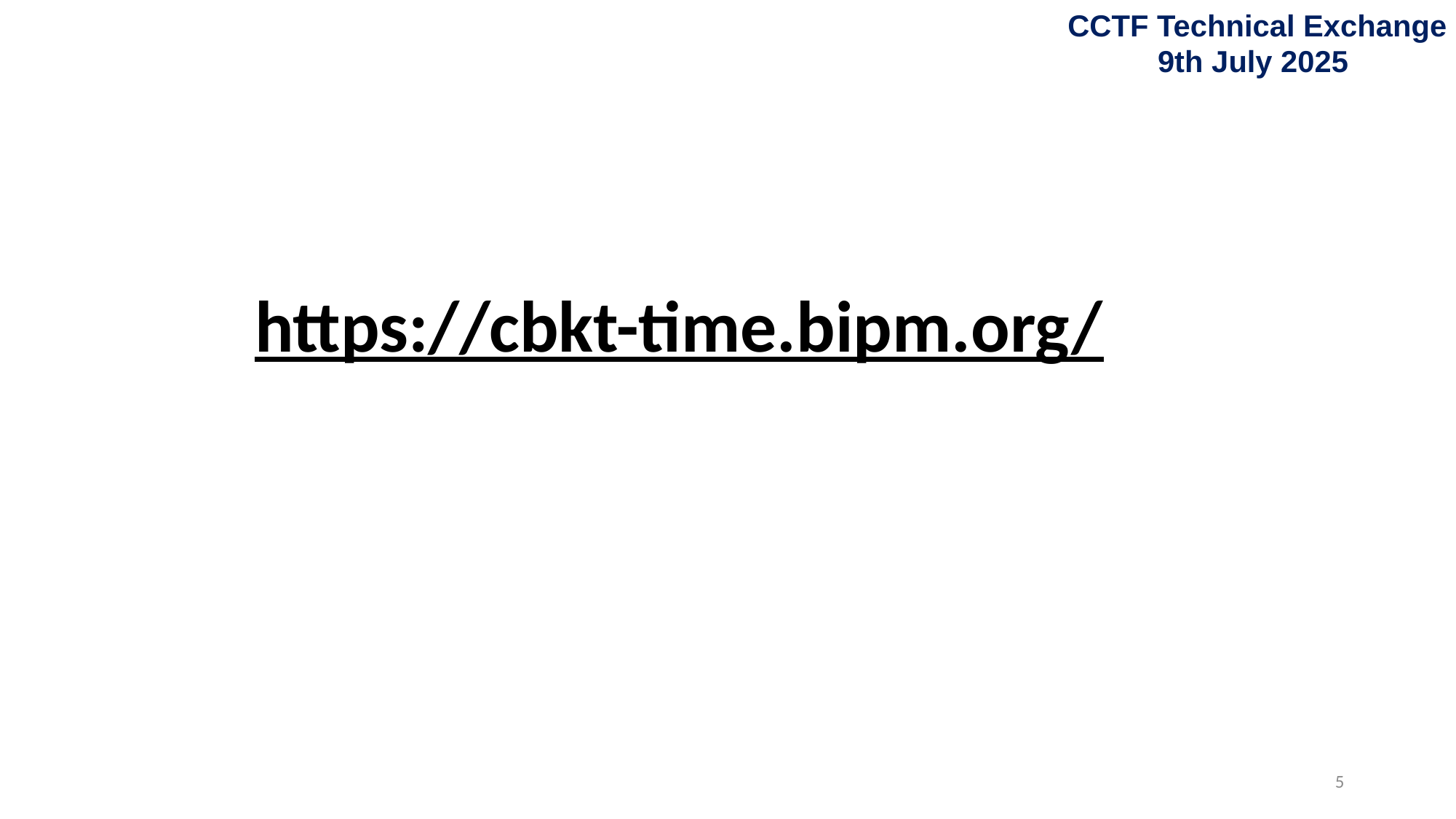

CCTF Technical Exchange
9th July 2025
https://cbkt-time.bipm.org/
5